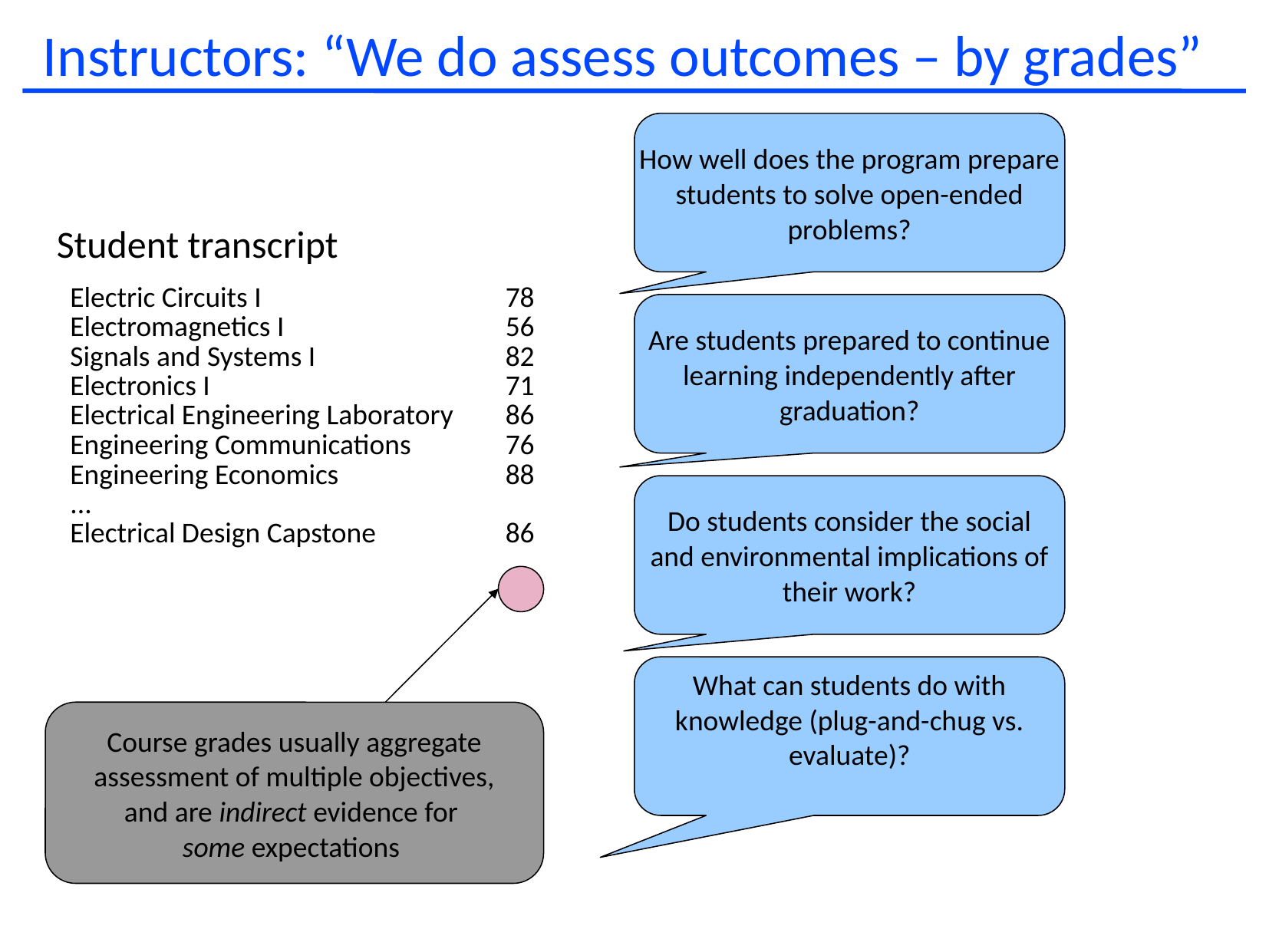

# Instructors: “We do assess outcomes – by grades”
How well does the program prepare
students to solve open-ended
problems?
Student transcript
| Electric Circuits I Electromagnetics I Signals and Systems I Electronics I Electrical Engineering Laboratory Engineering Communications Engineering Economics ... Electrical Design Capstone | 78 56 82 71 86 76 88 86 |
| --- | --- |
Are students prepared to continue
learning independently after
graduation?
Do students consider the social
and environmental implications of
their work?

What can students do with
knowledge (plug-and-chug vs.
evaluate)?

Course grades usually aggregate
assessment of multiple objectives,
and are indirect evidence for
some expectations